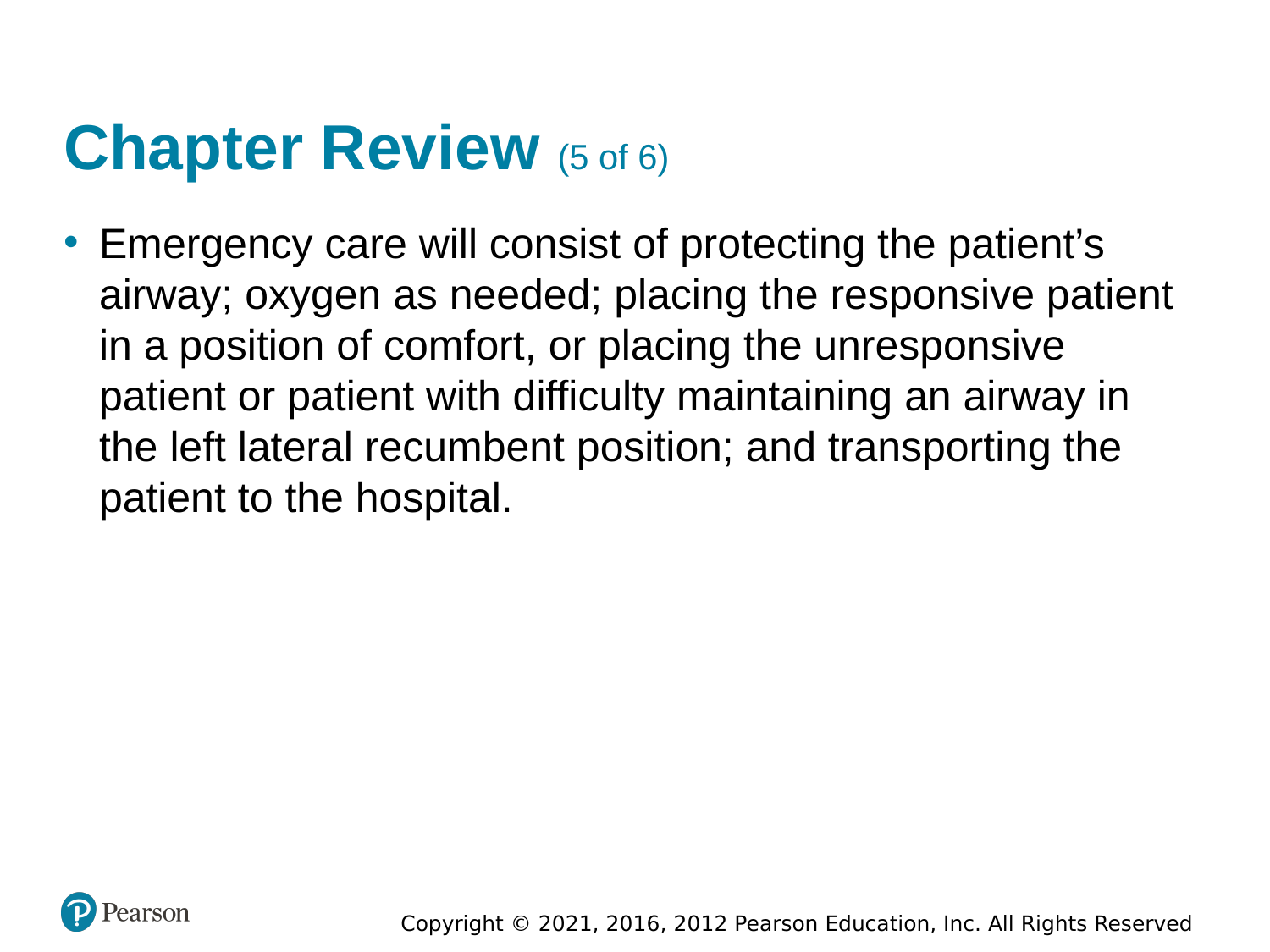

# Chapter Review (5 of 6)
Emergency care will consist of protecting the patient’s airway; oxygen as needed; placing the responsive patient in a position of comfort, or placing the unresponsive patient or patient with difficulty maintaining an airway in the left lateral recumbent position; and transporting the patient to the hospital.